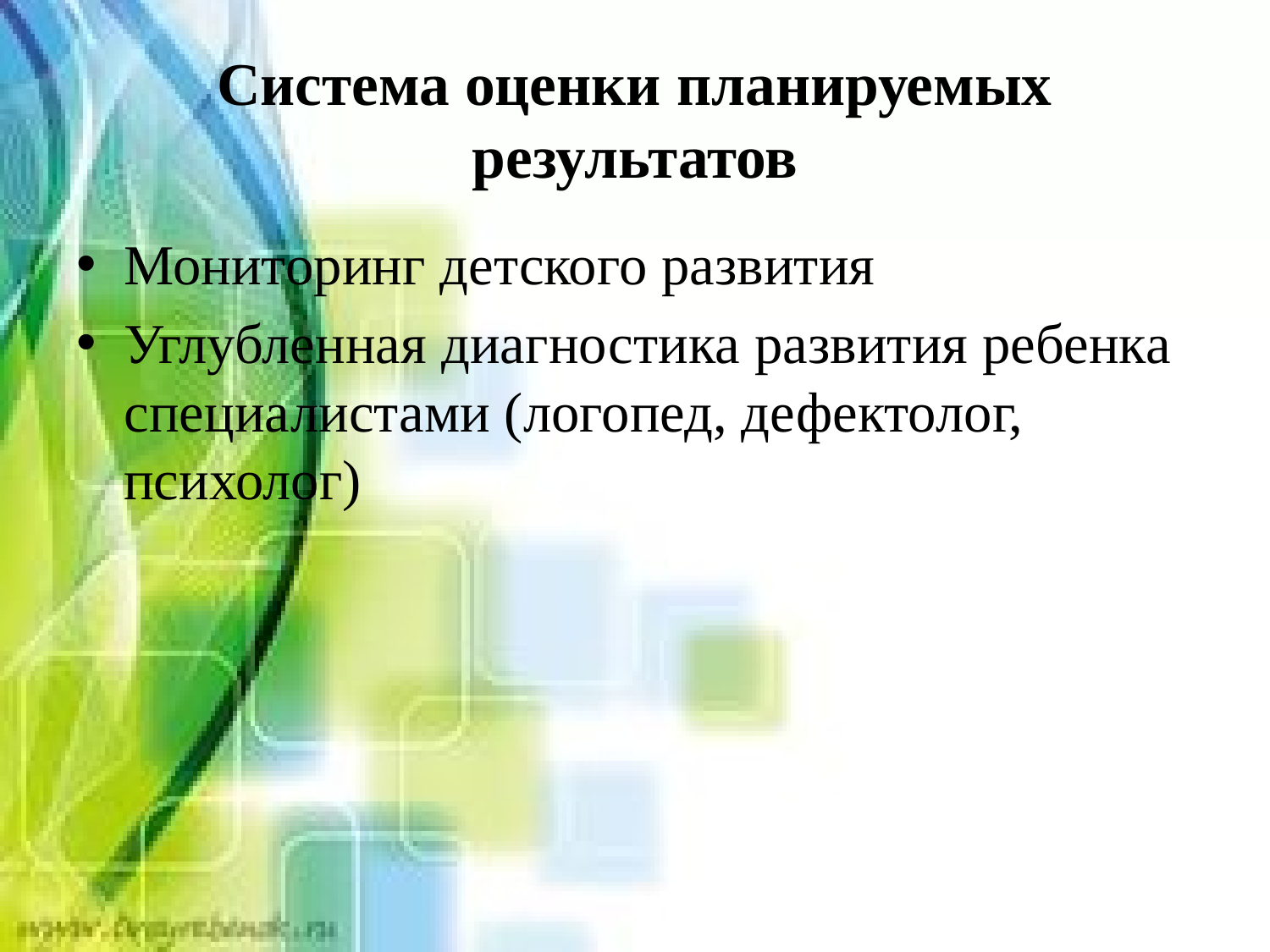

# Система оценки планируемых результатов
Мониторинг детского развития
Углубленная диагностика развития ребенка специалистами (логопед, дефектолог, психолог)